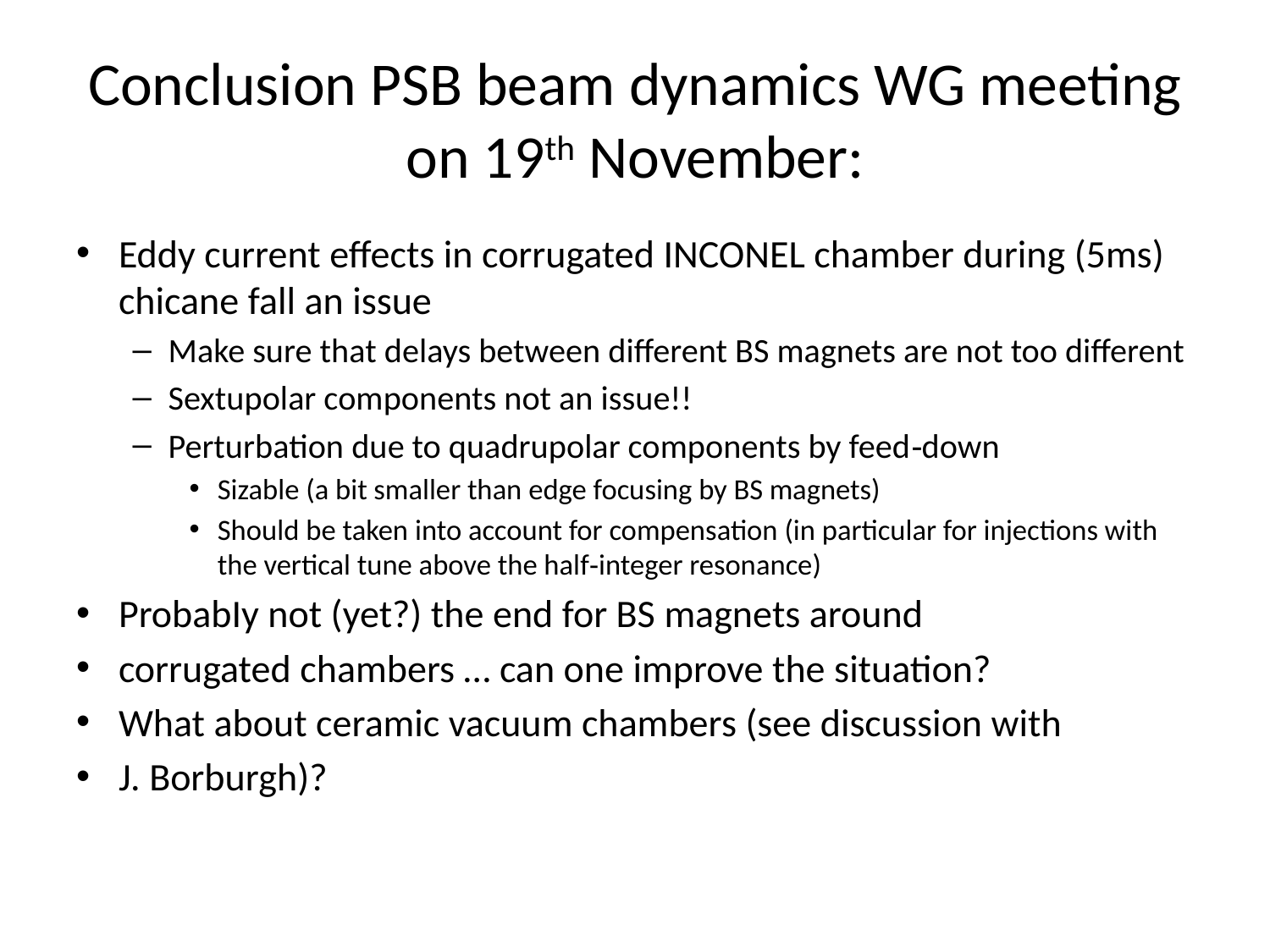

# Conclusion PSB beam dynamics WG meeting on 19th November:
Eddy current effects in corrugated INCONEL chamber during (5ms) chicane fall an issue
Make sure that delays between different BS magnets are not too different
Sextupolar components not an issue!!
Perturbation due to quadrupolar components by feed‐down
Sizable (a bit smaller than edge focusing by BS magnets)
Should be taken into account for compensation (in particular for injections with the vertical tune above the half‐integer resonance)
ProbabIy not (yet?) the end for BS magnets around
corrugated chambers … can one improve the situation?
What about ceramic vacuum chambers (see discussion with
J. Borburgh)?